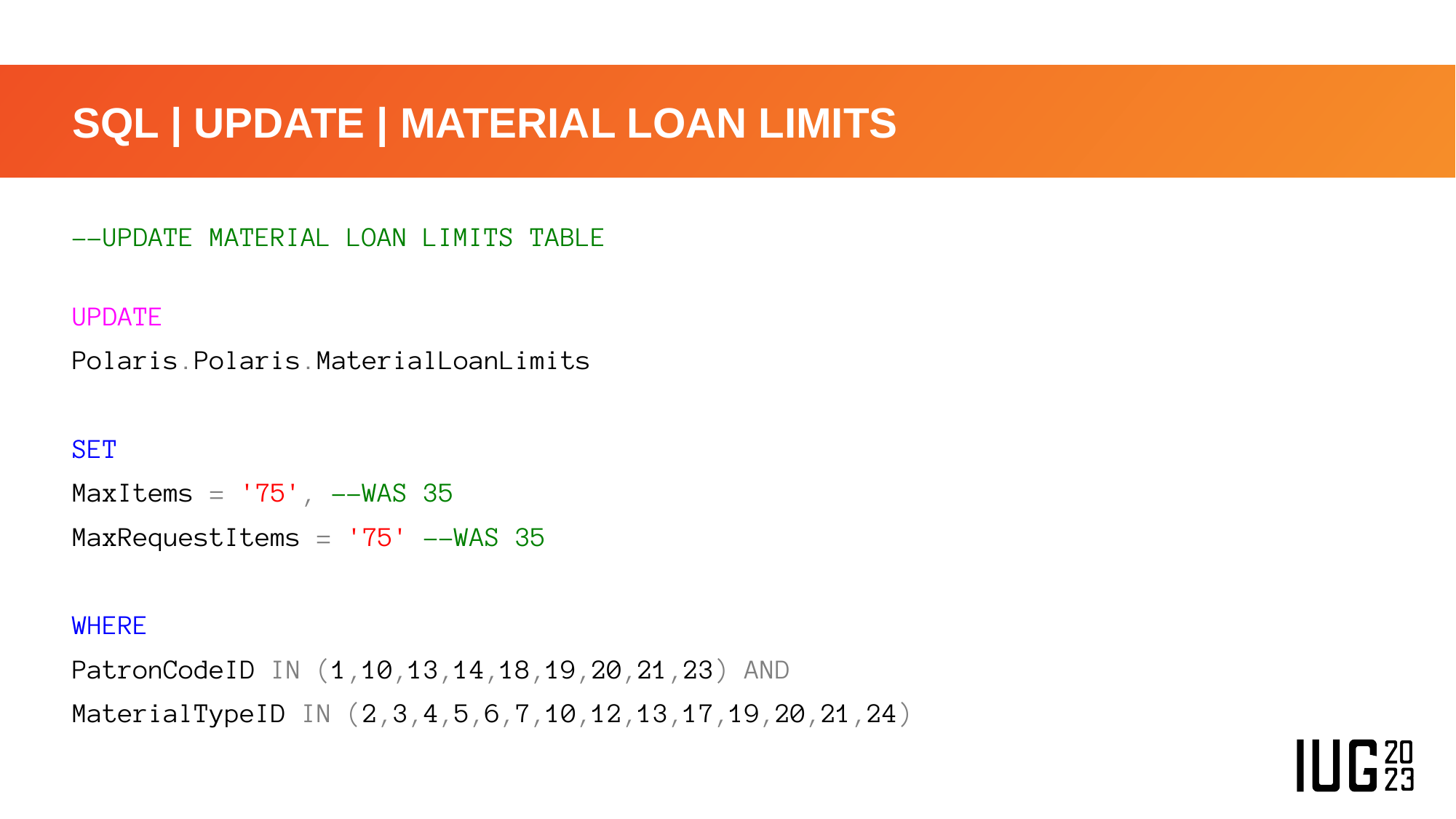

# SQL | UPDATE | MATERIAL LOAN LIMITS
--Update MATERIAL LOAN LIMITS TABLE

UPDATE
Polaris.Polaris.MaterialLoanLimits

SET
MaxItems = '75', --WAS 35
MaxRequestItems = '75' --WAS 35

WHERE
PatronCodeID IN (1,10,13,14,18,19,20,21,23) AND
MaterialTypeID IN (2,3,4,5,6,7,10,12,13,17,19,20,21,24)